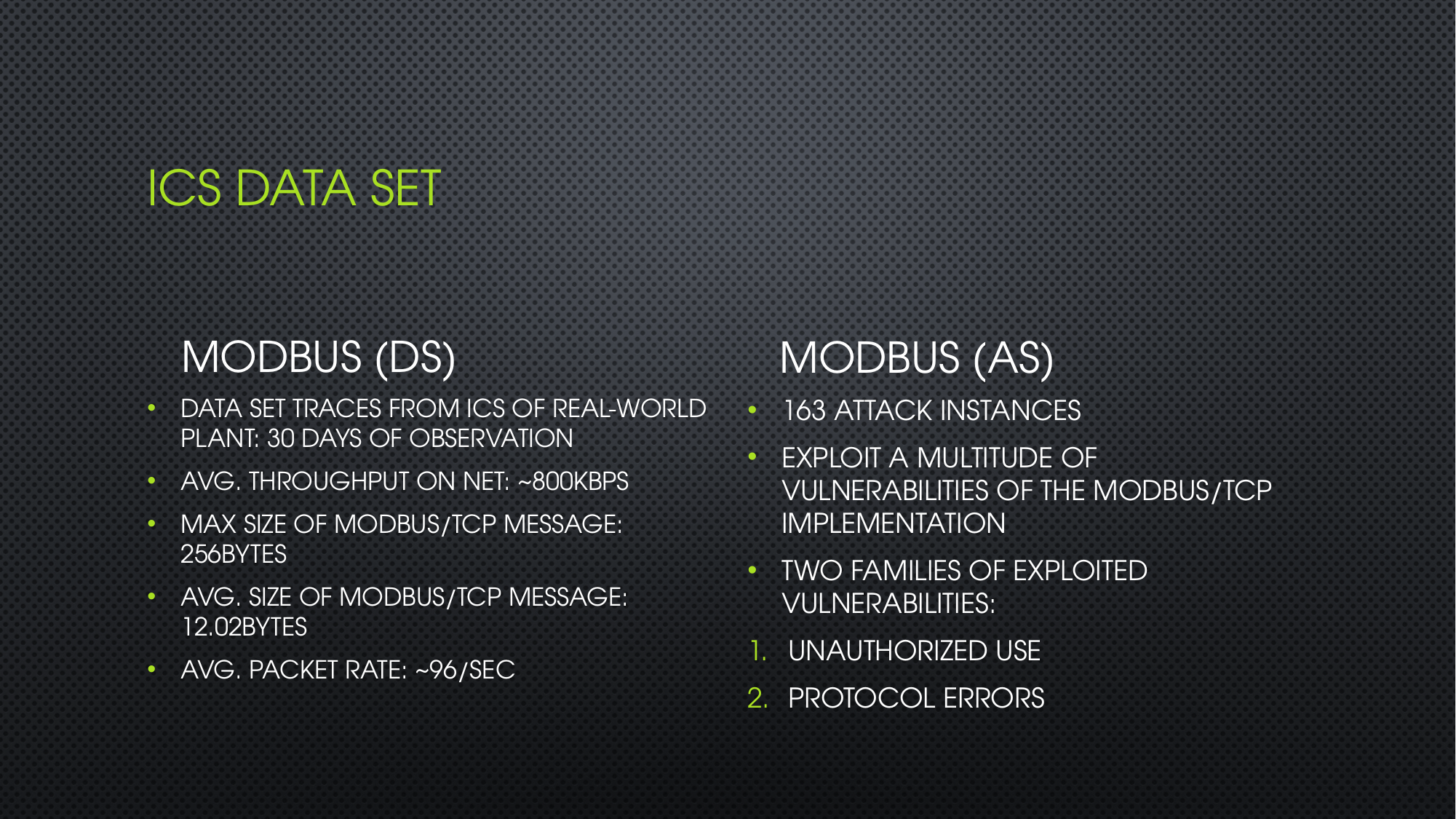

# ICS Data Set
Modbus (DS)
Modbus (AS)
Data Set traces from ICS of real-world plant: 30 Days of observation
Avg. Throughput on net: ~800Kbps
Max Size of Modbus/TCP message: 256bytes
Avg. Size of Modbus/TCP message: 12.02bytes
Avg. Packet Rate: ~96/sec
163 Attack Instances
Exploit a multitude of vulnerabilities of the Modbus/TCP implementation
Two families of exploited vulnerabilities:
Unauthorized Use
Protocol Errors